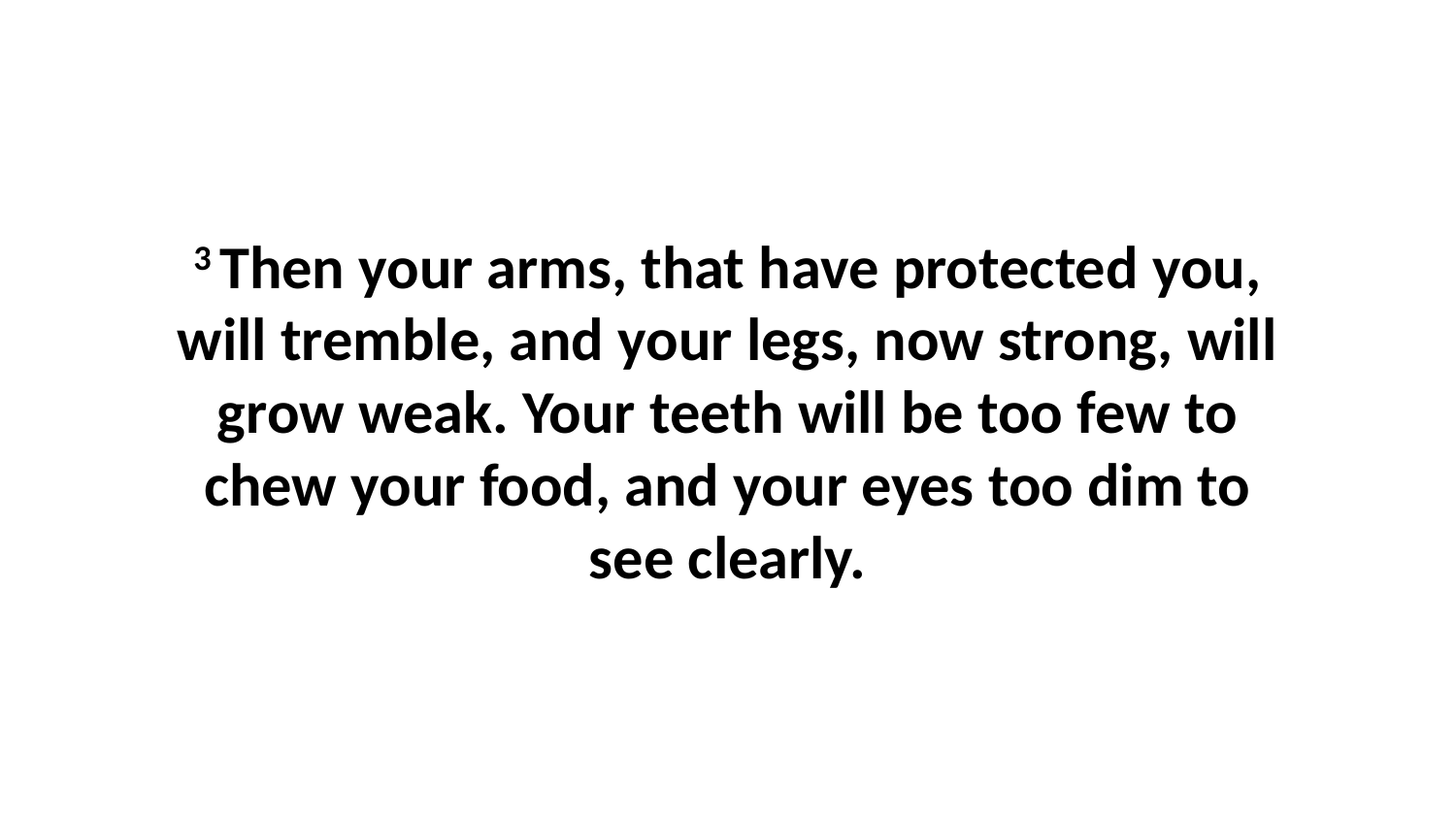

3 Then your arms, that have protected you, will tremble, and your legs, now strong, will grow weak. Your teeth will be too few to chew your food, and your eyes too dim to see clearly.